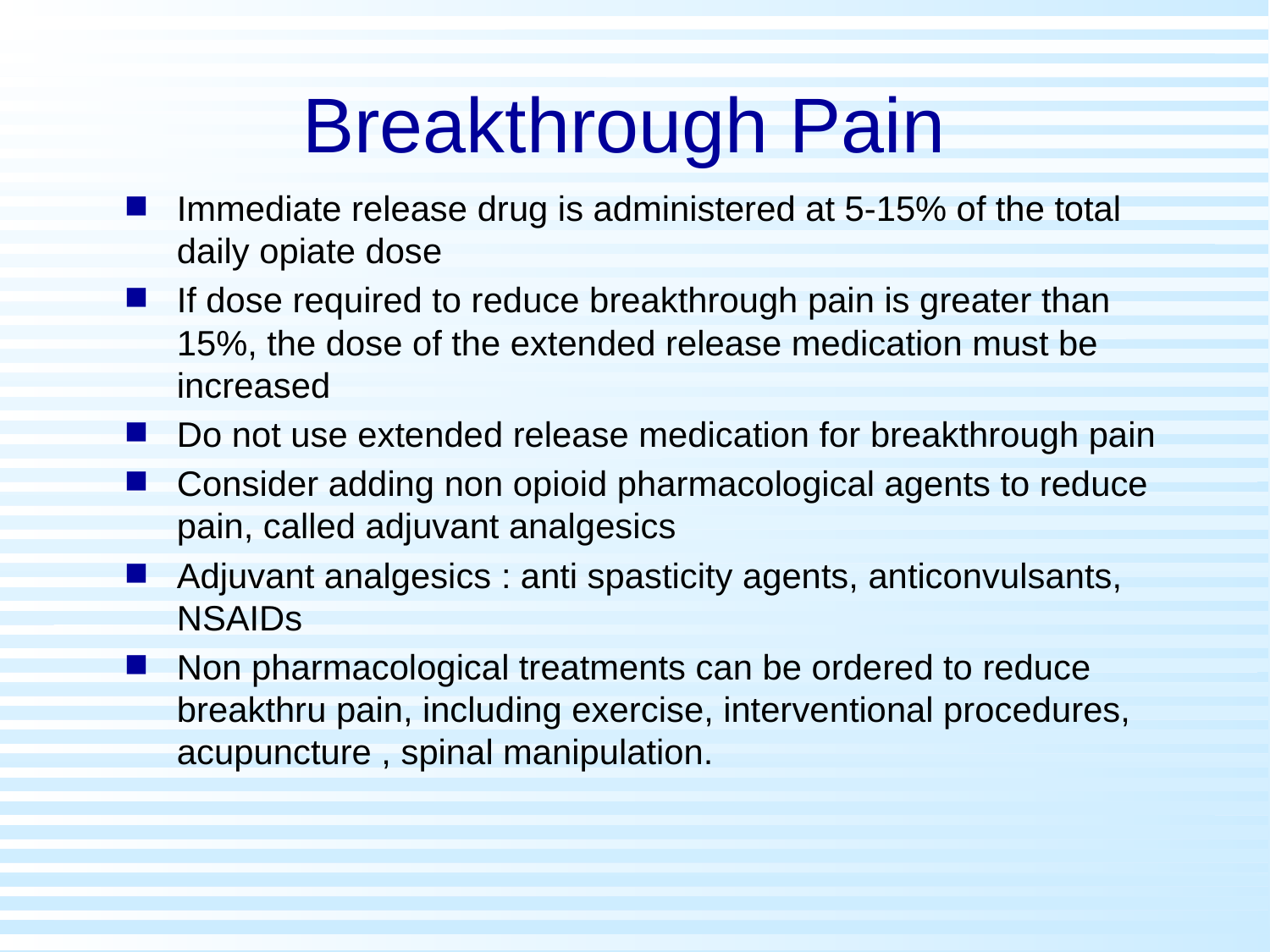

# Breakthrough Pain
Immediate release drug is administered at 5-15% of the total daily opiate dose
If dose required to reduce breakthrough pain is greater than 15%, the dose of the extended release medication must be increased
Do not use extended release medication for breakthrough pain
Consider adding non opioid pharmacological agents to reduce pain, called adjuvant analgesics
Adjuvant analgesics : anti spasticity agents, anticonvulsants, NSAIDs
Non pharmacological treatments can be ordered to reduce breakthru pain, including exercise, interventional procedures, acupuncture , spinal manipulation.